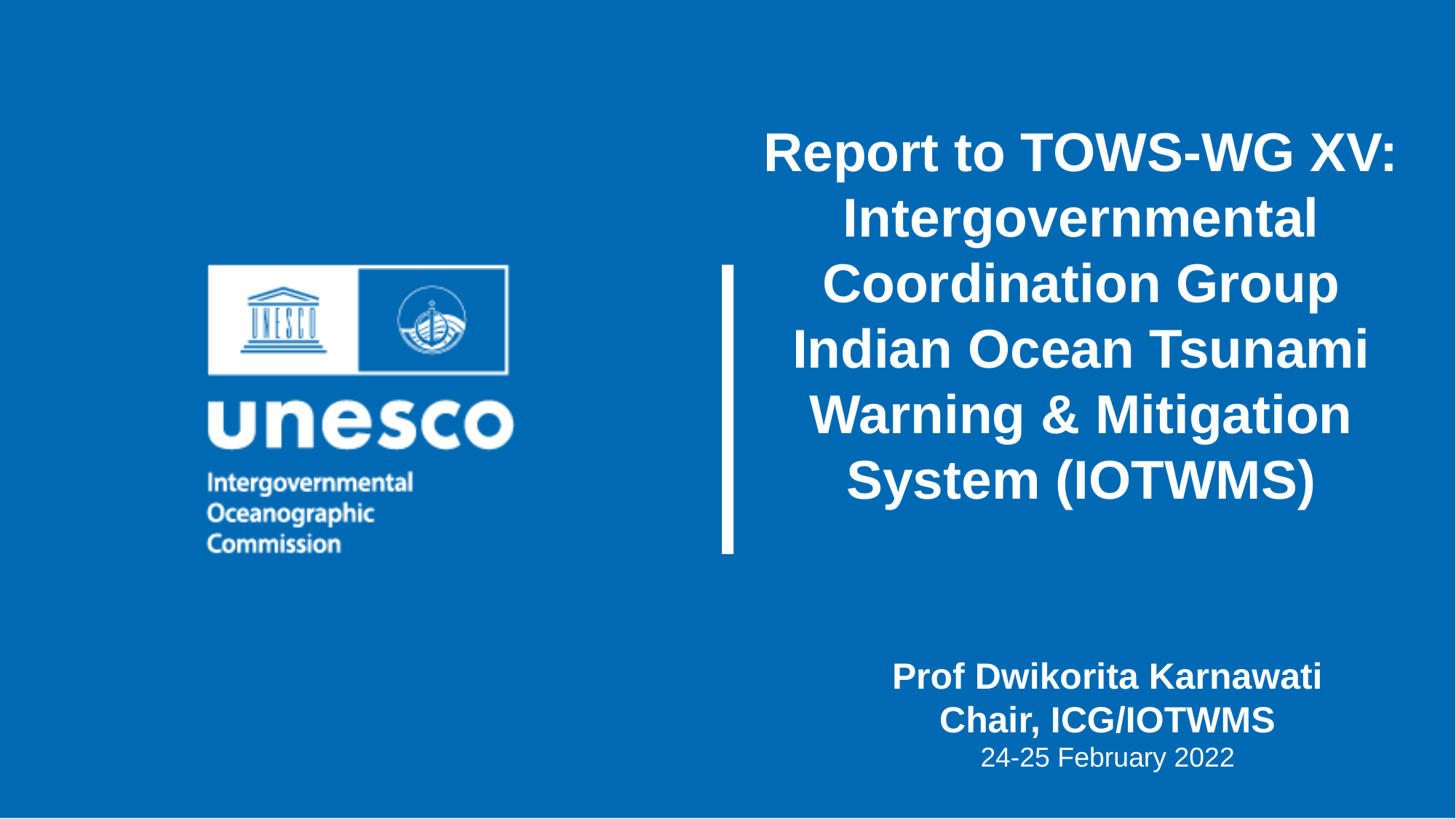

Report to TOWS-WG XV: Intergovernmental Coordination Group Indian Ocean Tsunami Warning & Mitigation System (IOTWMS)

Prof Dwikorita Karnawati
Chair, ICG/IOTWMS
24-25 February 2022